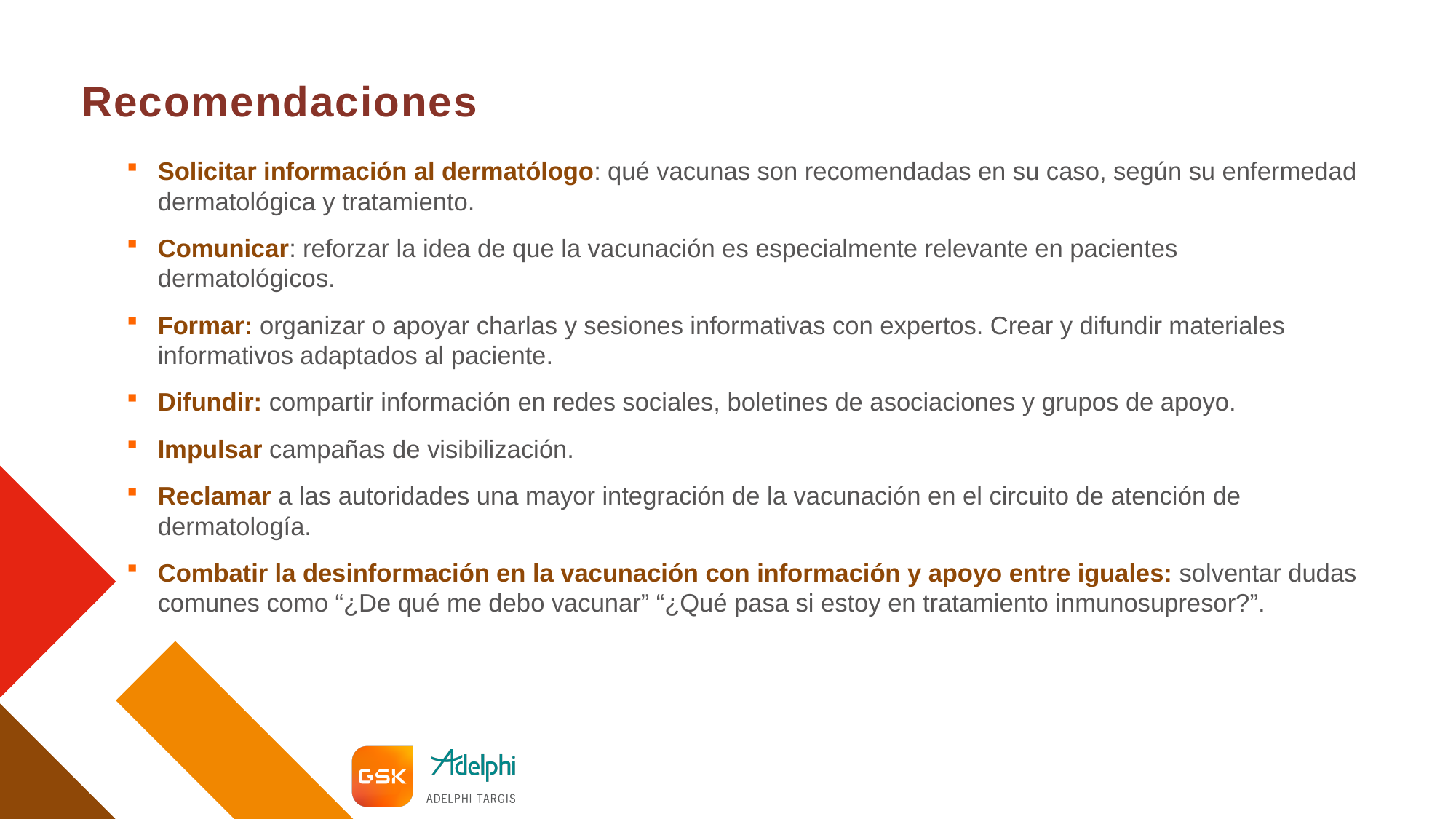

# Recomendaciones
Solicitar información al dermatólogo: qué vacunas son recomendadas en su caso, según su enfermedad dermatológica y tratamiento.
Comunicar: reforzar la idea de que la vacunación es especialmente relevante en pacientes dermatológicos.
Formar: organizar o apoyar charlas y sesiones informativas con expertos. Crear y difundir materiales informativos adaptados al paciente.
Difundir: compartir información en redes sociales, boletines de asociaciones y grupos de apoyo.
Impulsar campañas de visibilización.
Reclamar a las autoridades una mayor integración de la vacunación en el circuito de atención de dermatología.
Combatir la desinformación en la vacunación con información y apoyo entre iguales: solventar dudas comunes como “¿De qué me debo vacunar” “¿Qué pasa si estoy en tratamiento inmunosupresor?”.